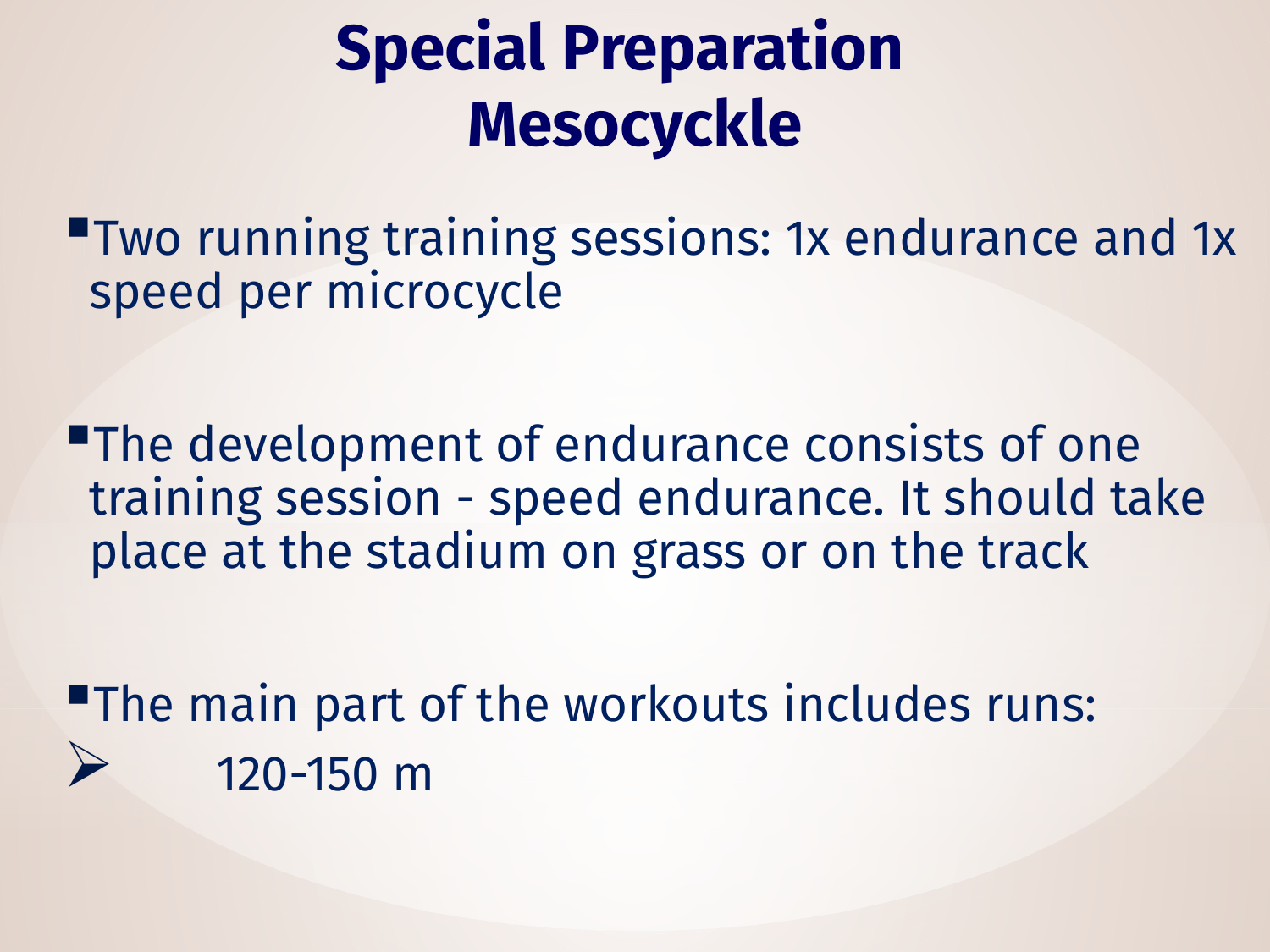

# Special Preparation Mesocyckle
Two running training sessions: 1x endurance and 1x speed per microcycle

The development of endurance consists of one training session - speed endurance. It should take place at the stadium on grass or on the track

The main part of the workouts includes runs:
 	120-150 m